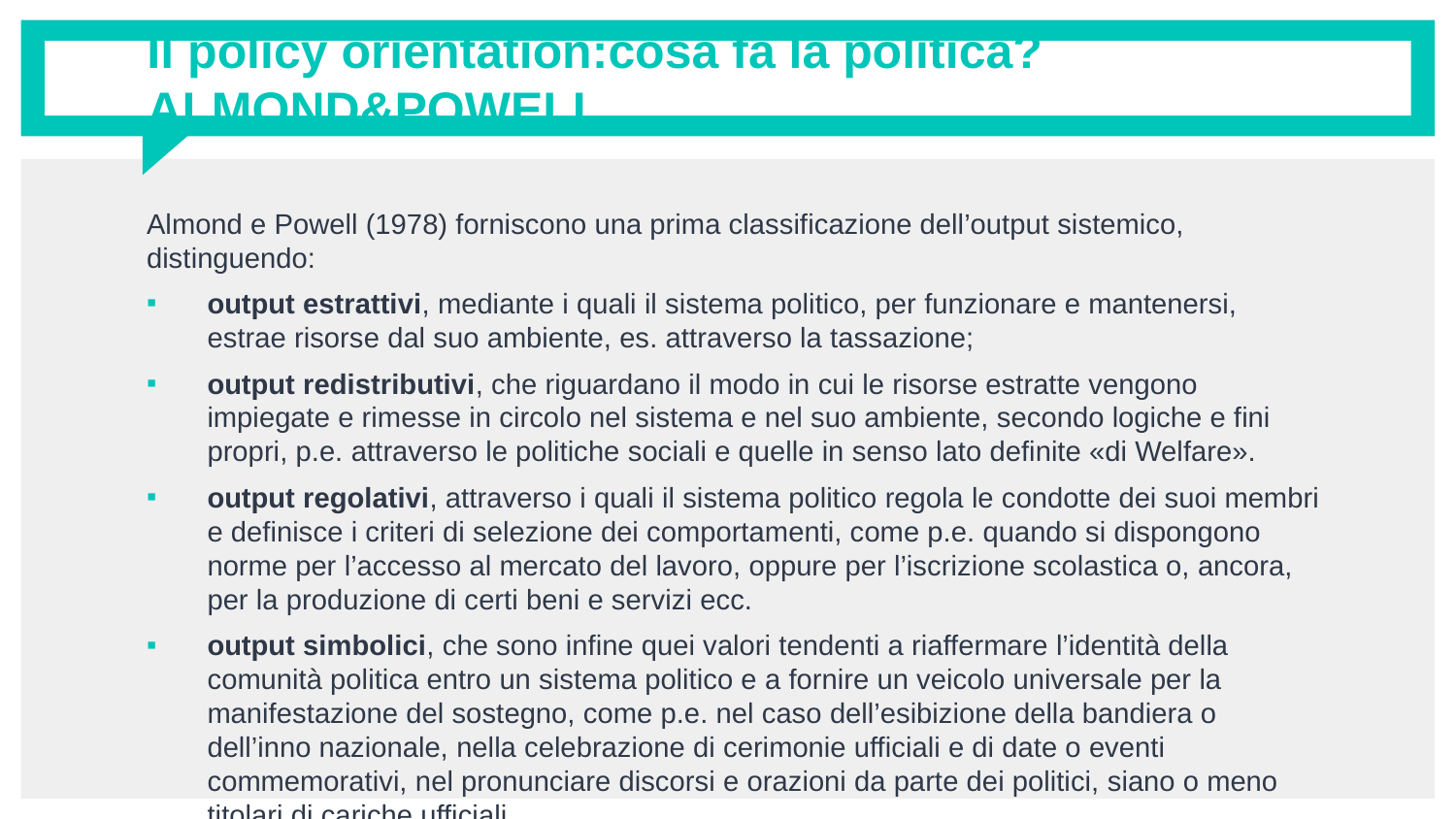

# Il policy orientation:cosa fa la politica? ALMOND&POWELL
Almond e Powell (1978) forniscono una prima classificazione dell’output sistemico, distinguendo:
output estrattivi, mediante i quali il sistema politico, per funzionare e mantenersi, estrae risorse dal suo ambiente, es. attraverso la tassazione;
output redistributivi, che riguardano il modo in cui le risorse estratte vengono impiegate e rimesse in circolo nel sistema e nel suo ambiente, secondo logiche e fini propri, p.e. attraverso le politiche sociali e quelle in senso lato definite «di Welfare».
output regolativi, attraverso i quali il sistema politico regola le condotte dei suoi membri e definisce i criteri di selezione dei comportamenti, come p.e. quando si dispongono norme per l’accesso al mercato del lavoro, oppure per l’iscrizione scolastica o, ancora, per la produzione di certi beni e servizi ecc.
output simbolici, che sono infine quei valori tendenti a riaffermare l’identità della comunità politica entro un sistema politico e a fornire un veicolo universale per la manifestazione del sostegno, come p.e. nel caso dell’esibizione della bandiera o dell’inno nazionale, nella celebrazione di cerimonie ufficiali e di date o eventi commemorativi, nel pronunciare discorsi e orazioni da parte dei politici, siano o meno titolari di cariche ufficiali.